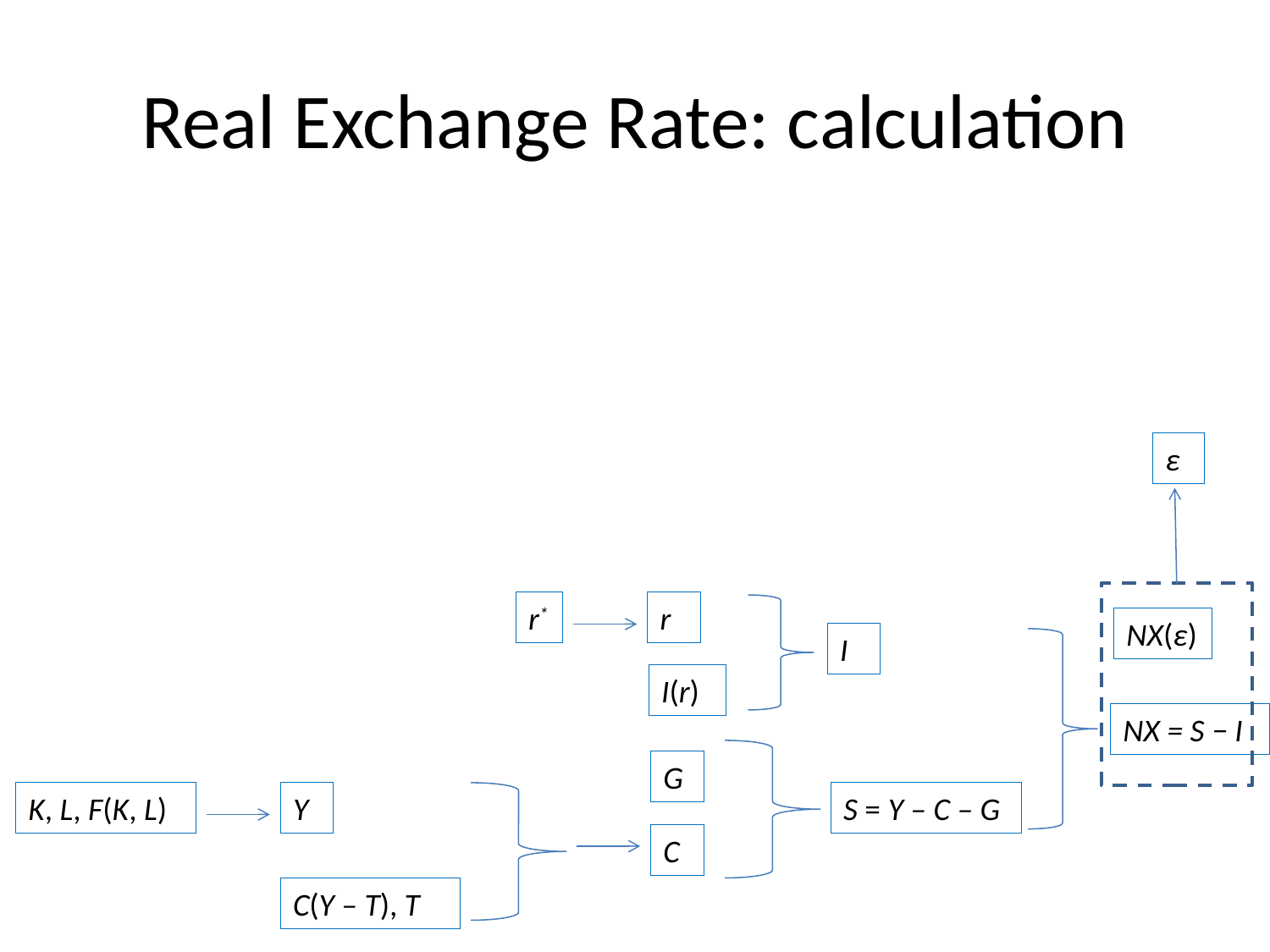

# Real Exchange Rate: calculation
ε

r*
r

NX(ε)
I

I(r)
NX = S − I

G
K, L, F(K, L)
Y

S = Y – C – G
C
C(Y – T), T